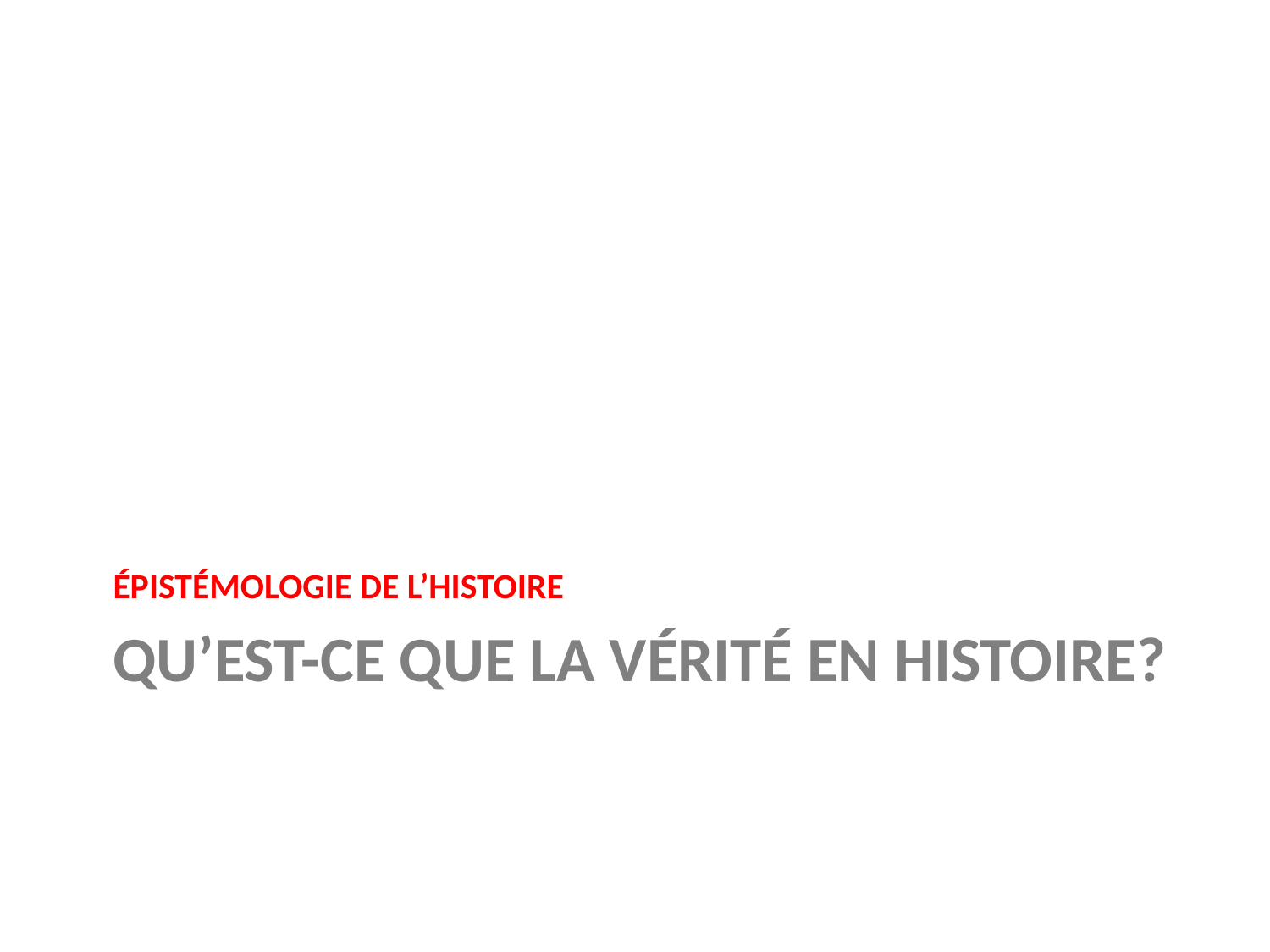

ÉPISTÉMOLOGIE DE L’HISTOIRE
# Qu’est-ce que la vérité en Histoire?